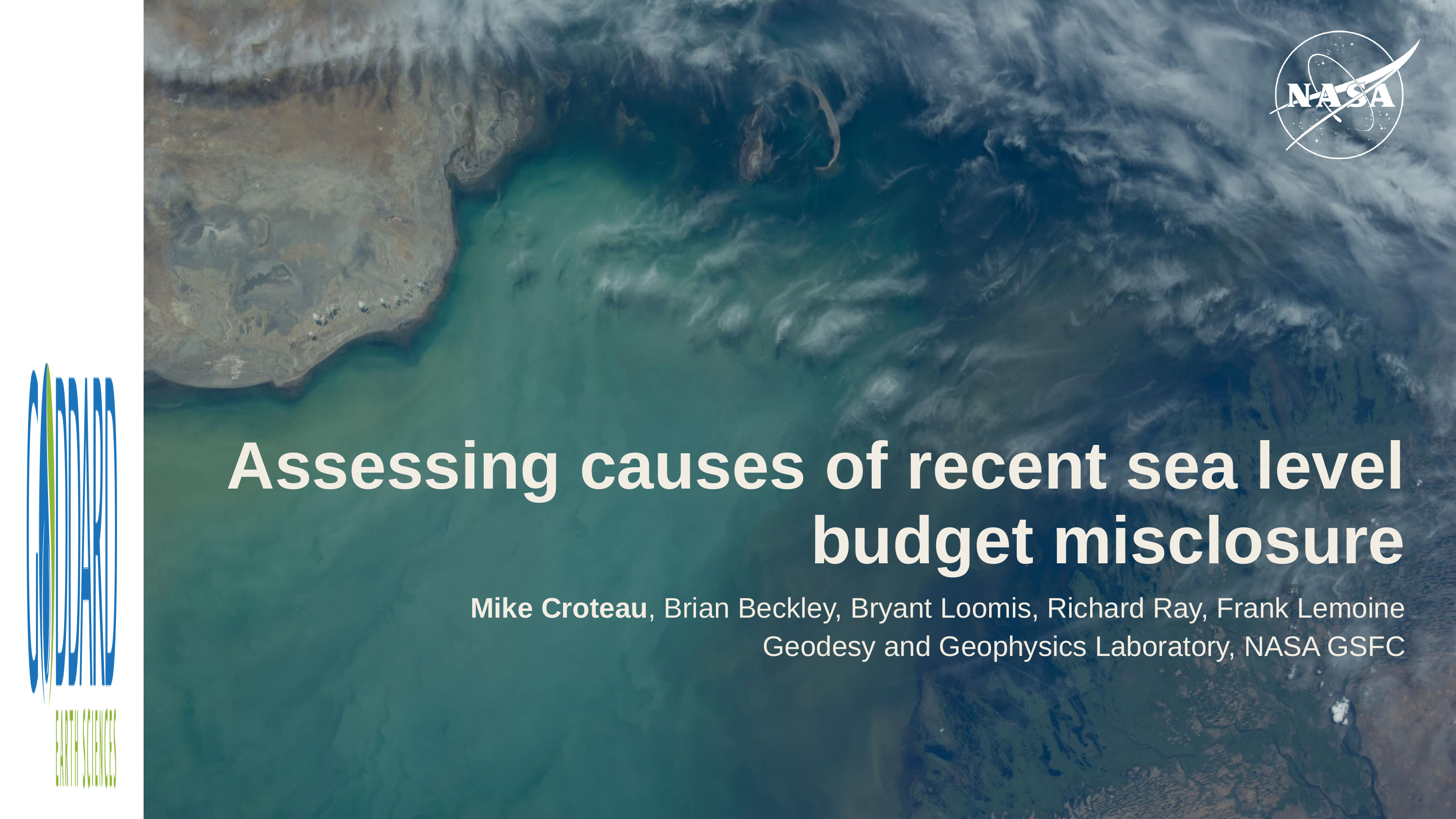

# Assessing causes of recent sea level budget misclosure
Mike Croteau, Brian Beckley, Bryant Loomis, Richard Ray, Frank Lemoine
Geodesy and Geophysics Laboratory, NASA GSFC